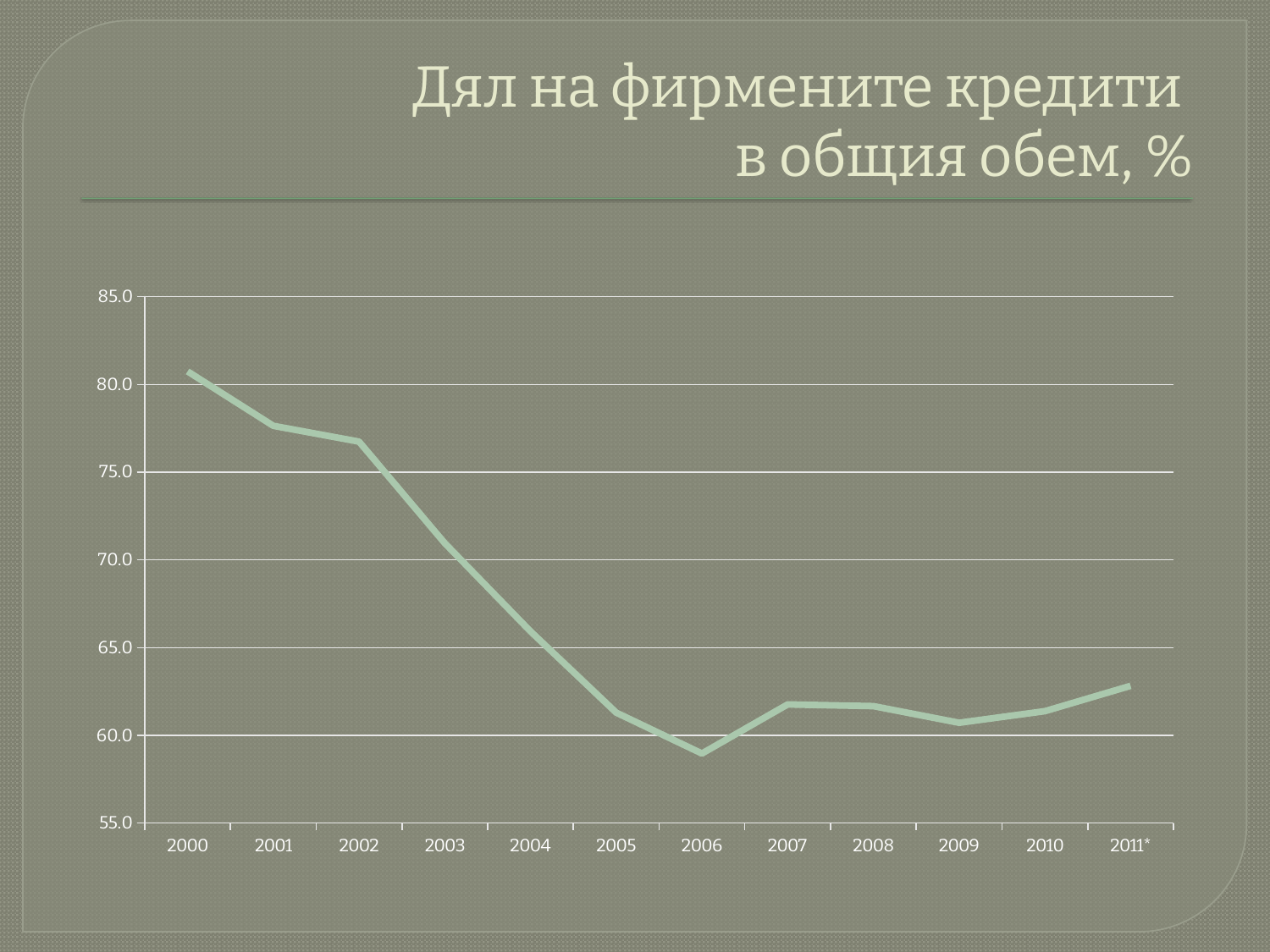

# Дял на фирмените кредити в общия обем, %

### Chart

| Category | Дял на фирмените кредити |
|---|---|
| 2000 | 80.743948459639 |
| 2001 | 77.64197970186395 |
| 2002 | 76.74154498412503 |
| 2003 | 70.9513695409588 |
| 2004 | 65.92418093085062 |
| 2005 | 61.292365654441596 |
| 2006 | 58.96322270056578 |
| 2007 | 61.760130920189305 |
| 2008 | 61.66270263663069 |
| 2009 | 60.71365222465579 |
| 2010 | 61.37547480530745 |
| 2011* | 62.819409672325804 |